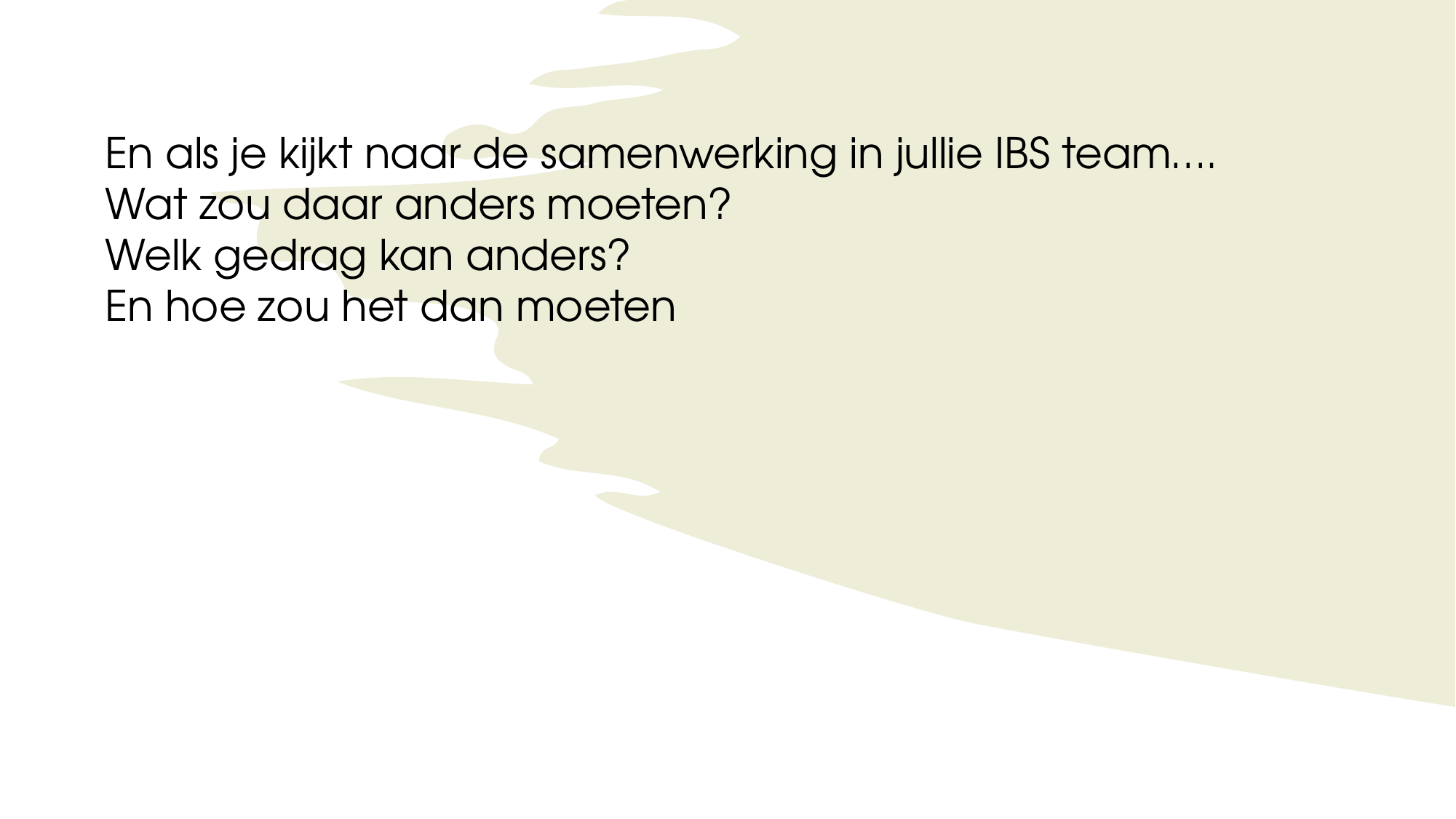

En als je kijkt naar de samenwerking in jullie IBS team….
Wat zou daar anders moeten?
Welk gedrag kan anders?
En hoe zou het dan moeten